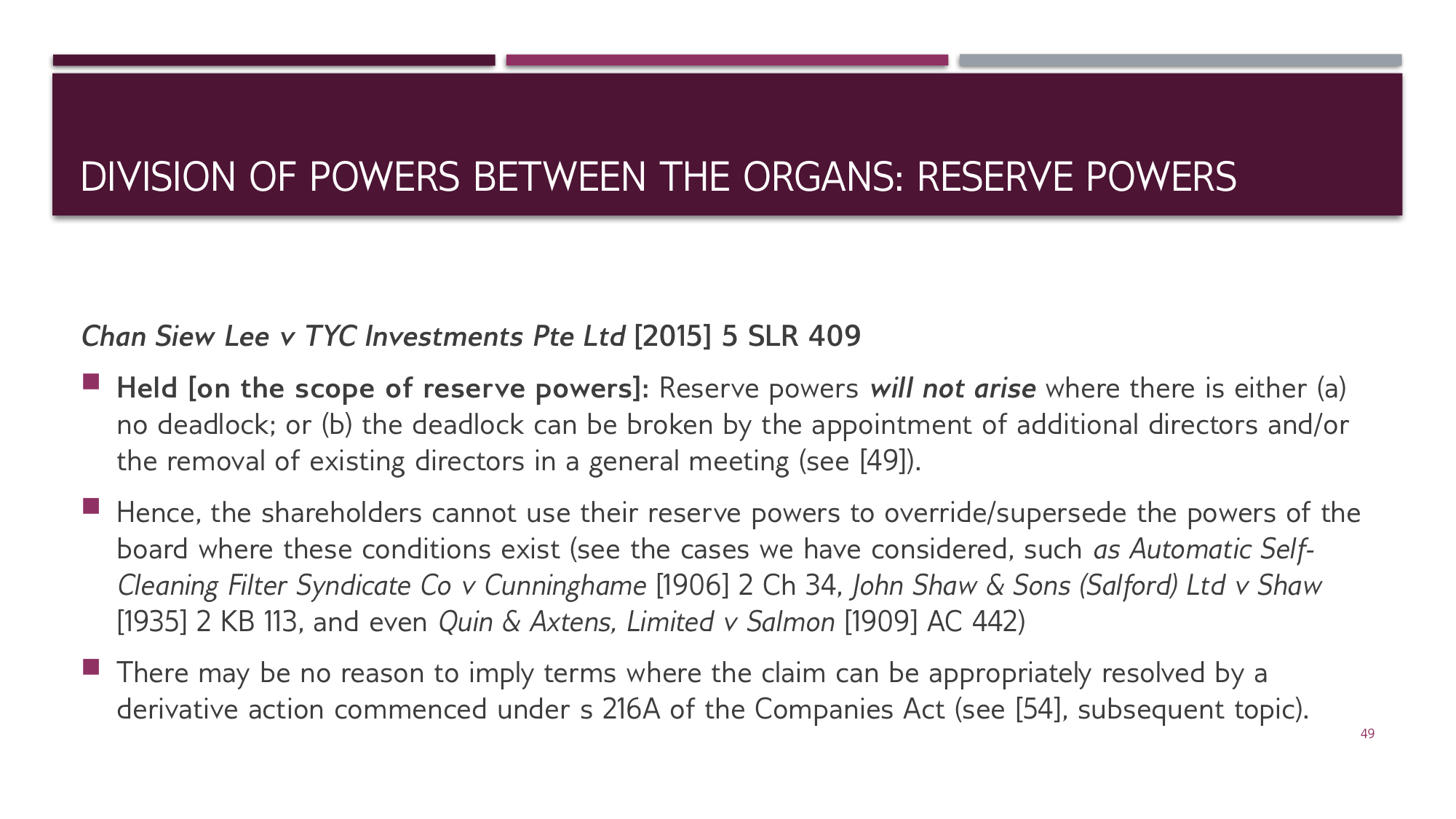

# Division of powers between the organs: RESERVE POWERS
Chan Siew Lee v TYC Investments Pte Ltd [2015] 5 SLR 409
Held [on the scope of reserve powers]: Reserve powers will not arise where there is either (a) no deadlock; or (b) the deadlock can be broken by the appointment of additional directors and/or the removal of existing directors in a general meeting (see [49]).
Hence, the shareholders cannot use their reserve powers to override/supersede the powers of the board where these conditions exist (see the cases we have considered, such as Automatic Self-Cleaning Filter Syndicate Co v Cunninghame [1906] 2 Ch 34, John Shaw & Sons (Salford) Ltd v Shaw [1935] 2 KB 113, and even Quin & Axtens, Limited v Salmon [1909] AC 442)
There may be no reason to imply terms where the claim can be appropriately resolved by a derivative action commenced under s 216A of the Companies Act (see [54], subsequent topic).
49